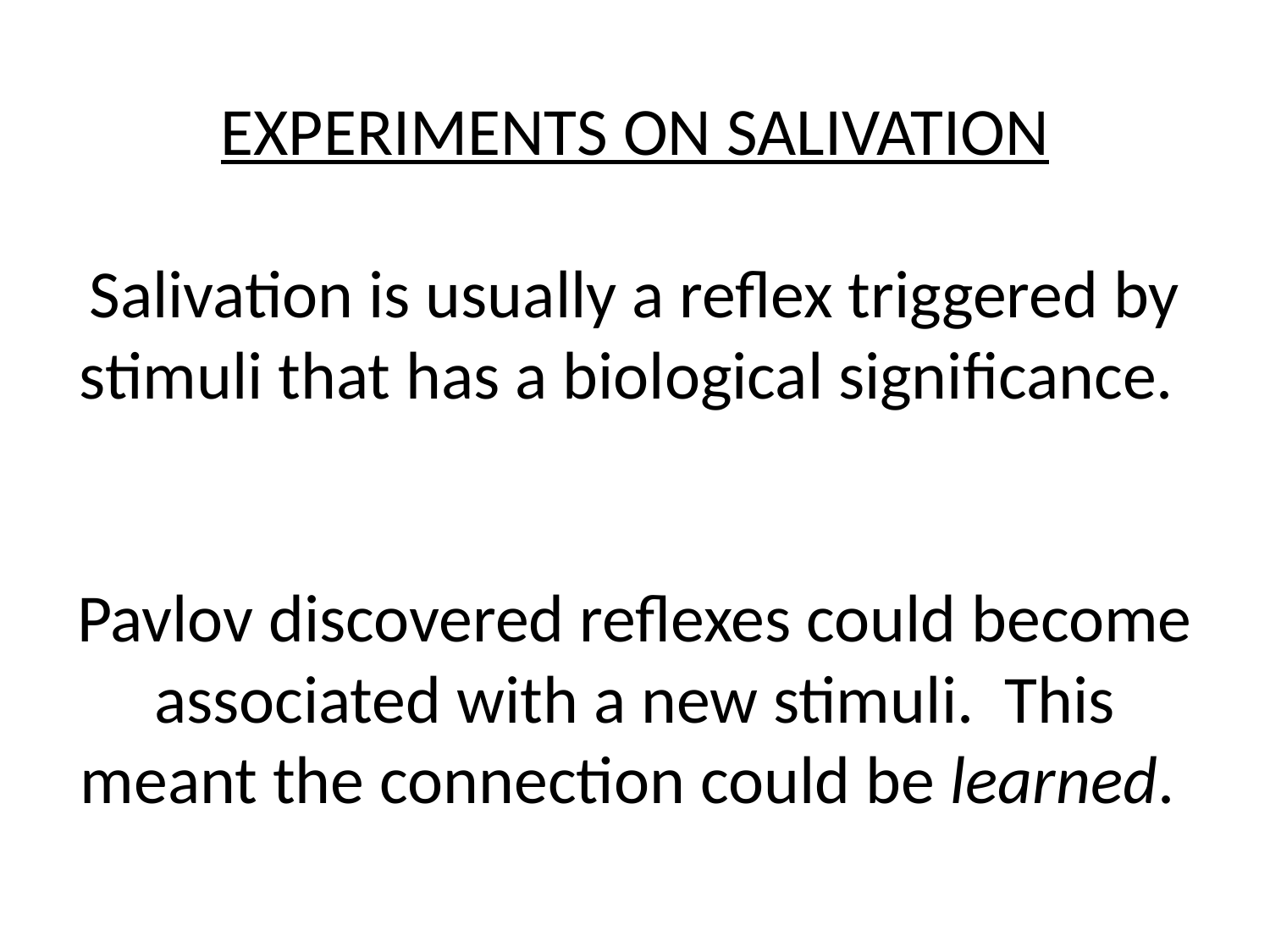

# EXPERIMENTS ON SALIVATION Salivation is usually a reflex triggered by stimuli that has a biological significance. Pavlov discovered reflexes could become associated with a new stimuli.  This meant the connection could be learned.